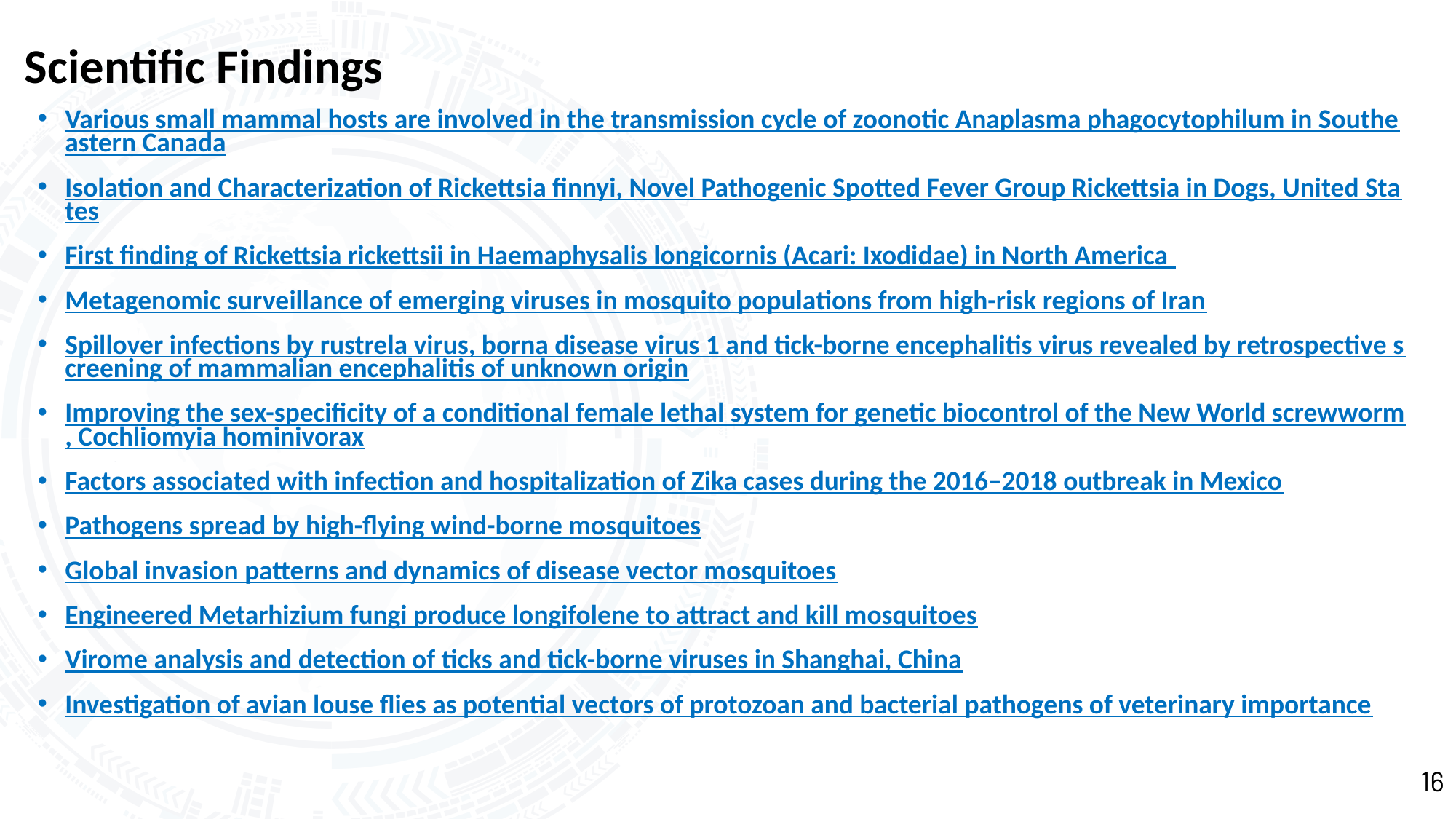

# Scientific Findings
Various small mammal hosts are involved in the transmission cycle of zoonotic Anaplasma phagocytophilum in Southeastern Canada
Isolation and Characterization of Rickettsia finnyi, Novel Pathogenic Spotted Fever Group Rickettsia in Dogs, United States
First finding of Rickettsia rickettsii in Haemaphysalis longicornis (Acari: Ixodidae) in North America
Metagenomic surveillance of emerging viruses in mosquito populations from high-risk regions of Iran
Spillover infections by rustrela virus, borna disease virus 1 and tick-borne encephalitis virus revealed by retrospective screening of mammalian encephalitis of unknown origin
Improving the sex-specificity of a conditional female lethal system for genetic biocontrol of the New World screwworm, Cochliomyia hominivorax
Factors associated with infection and hospitalization of Zika cases during the 2016–2018 outbreak in Mexico
Pathogens spread by high-flying wind-borne mosquitoes
Global invasion patterns and dynamics of disease vector mosquitoes
Engineered Metarhizium fungi produce longifolene to attract and kill mosquitoes
Virome analysis and detection of ticks and tick-borne viruses in Shanghai, China
Investigation of avian louse flies as potential vectors of protozoan and bacterial pathogens of veterinary importance

16